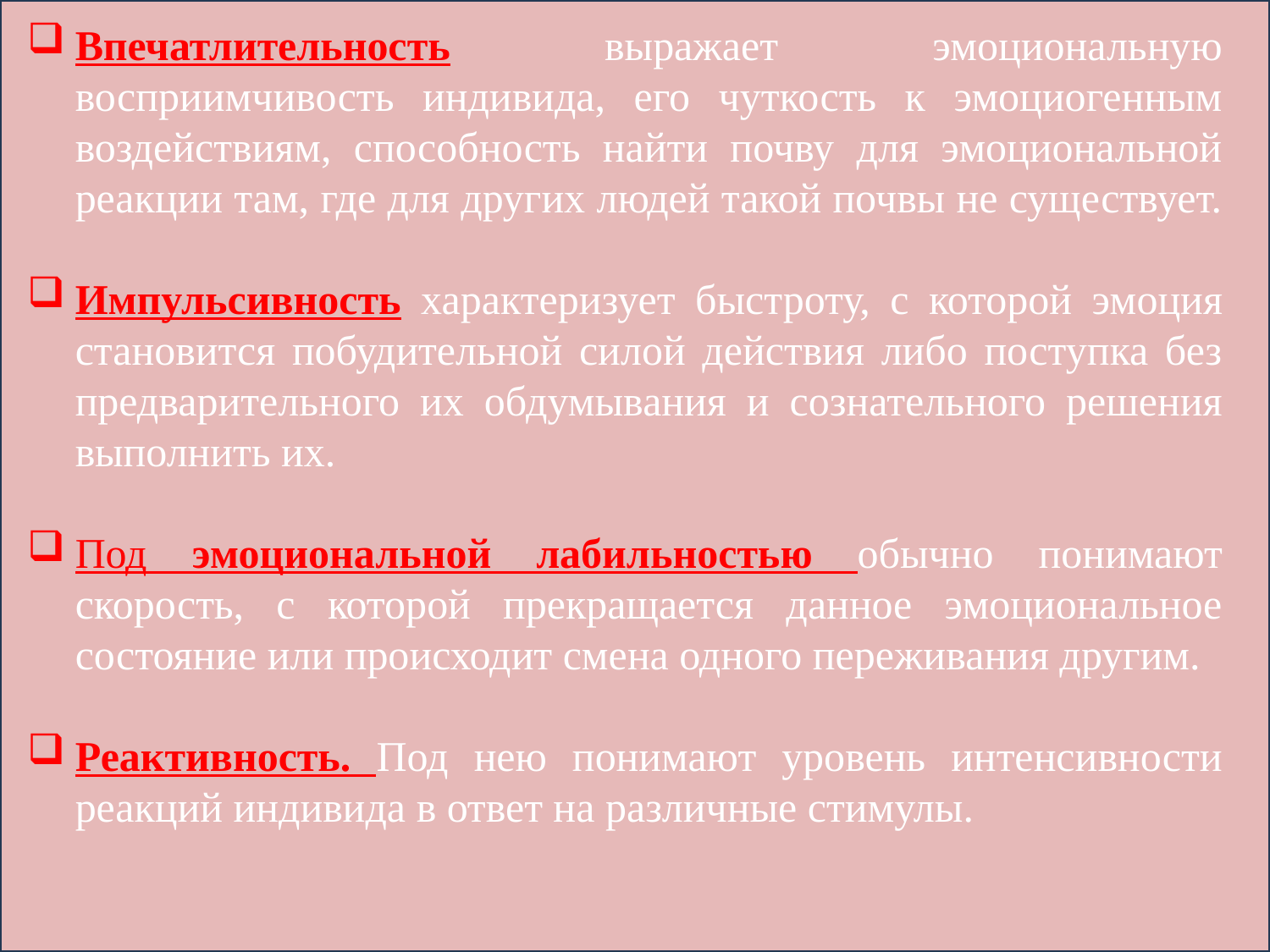

Впечатлительность выражает эмоциональную восприимчивость индивида, его чуткость к эмоциогенным воздействиям, способность найти почву для эмоциональной реакции там, где для других людей такой почвы не существует.

Импульсивность характеризует быстроту, с которой эмоция становится побудительной силой действия либо поступка без предварительного их обдумывания и сознательного решения выполнить их.

Под эмоциональной лабильностью обычно понимают скорость, с которой прекращается данное эмоциональное состояние или происходит смена одного переживания другим.

Реактивность. Под нею понимают уровень интенсивности реакций индивида в ответ на различные стимулы.